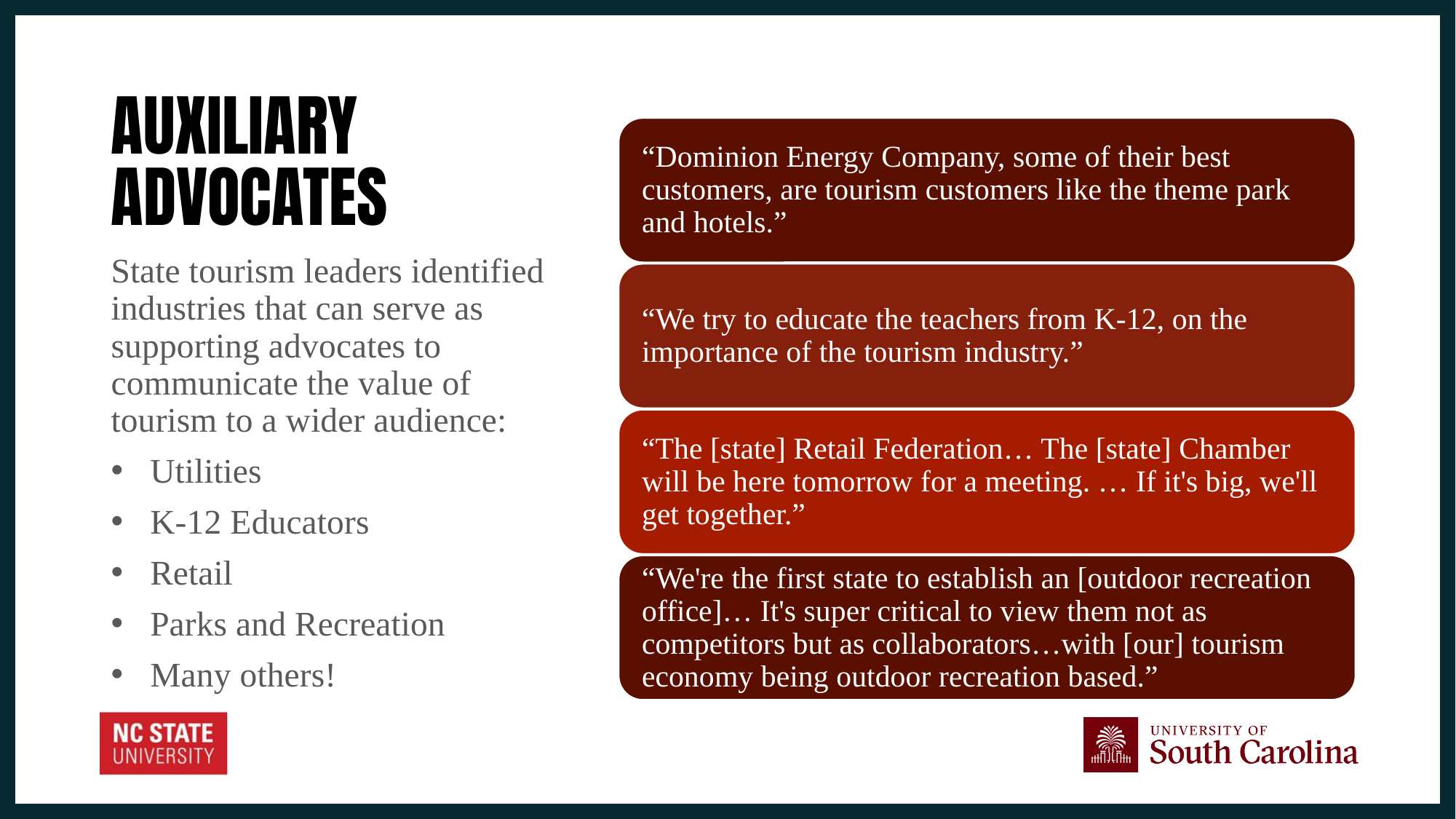

# Auxiliary advocates
“Dominion Energy Company, some of their best customers, are tourism customers like the theme park and hotels.”
“We try to educate the teachers from K‑12, on the importance of the tourism industry.”
“The [state] Retail Federation… The [state] Chamber will be here tomorrow for a meeting. … If it's big, we'll get together.”
“We're the first state to establish an [outdoor recreation office]… It's super critical to view them not as competitors but as collaborators…with [our] tourism economy being outdoor recreation based.”
State tourism leaders identified industries that can serve as supporting advocates to communicate the value of tourism to a wider audience:
Utilities
K-12 Educators
Retail
Parks and Recreation
Many others!